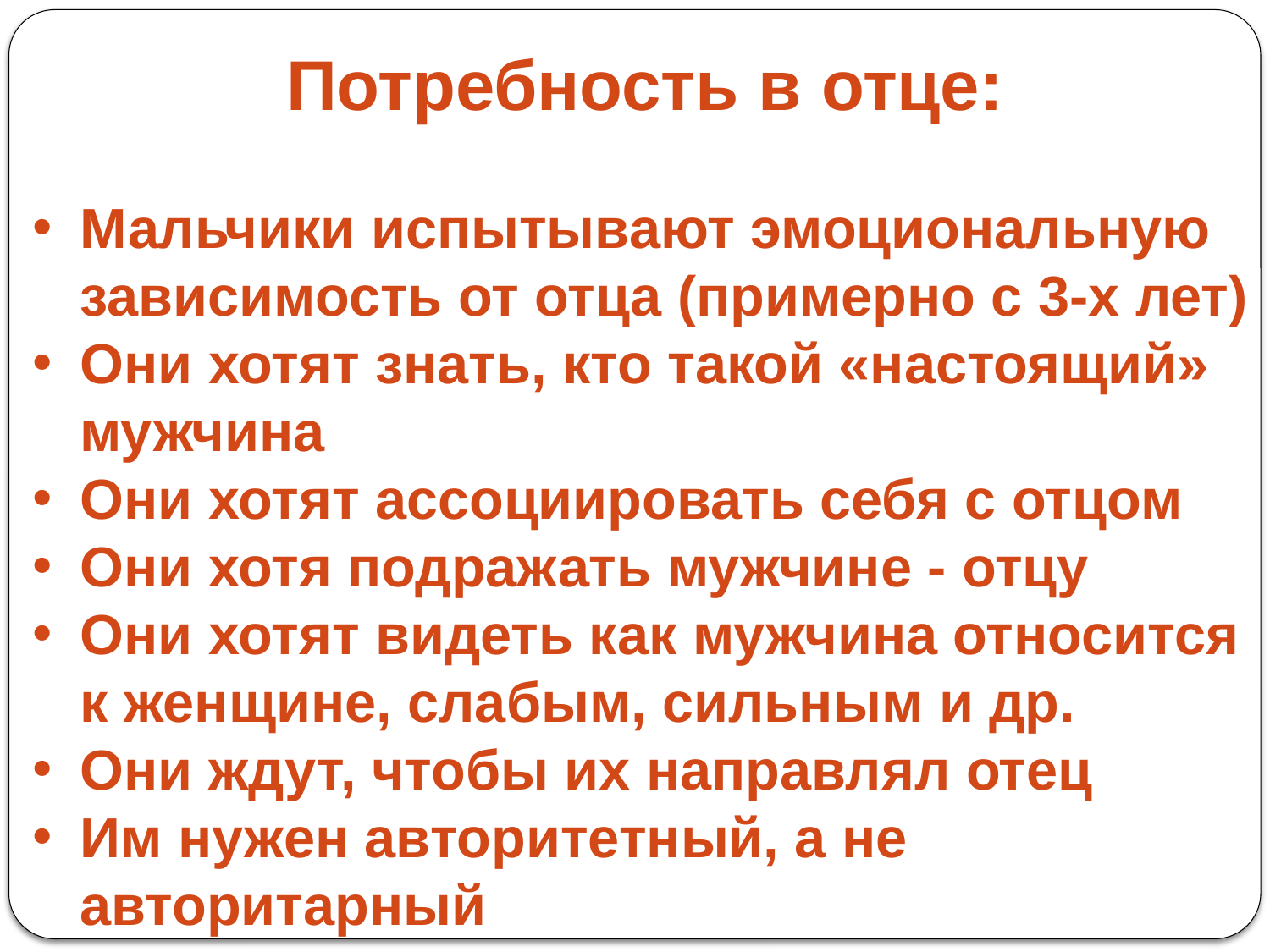

Потребность в отце:

Мальчики испытывают эмоциональную зависимость от отца (примерно с 3-х лет)
Они хотят знать, кто такой «настоящий» мужчина
Они хотят ассоциировать себя с отцом
Они хотя подражать мужчине - отцу
Они хотят видеть как мужчина относится к женщине, слабым, сильным и др.
Они ждут, чтобы их направлял отец
Им нужен авторитетный, а не авторитарный